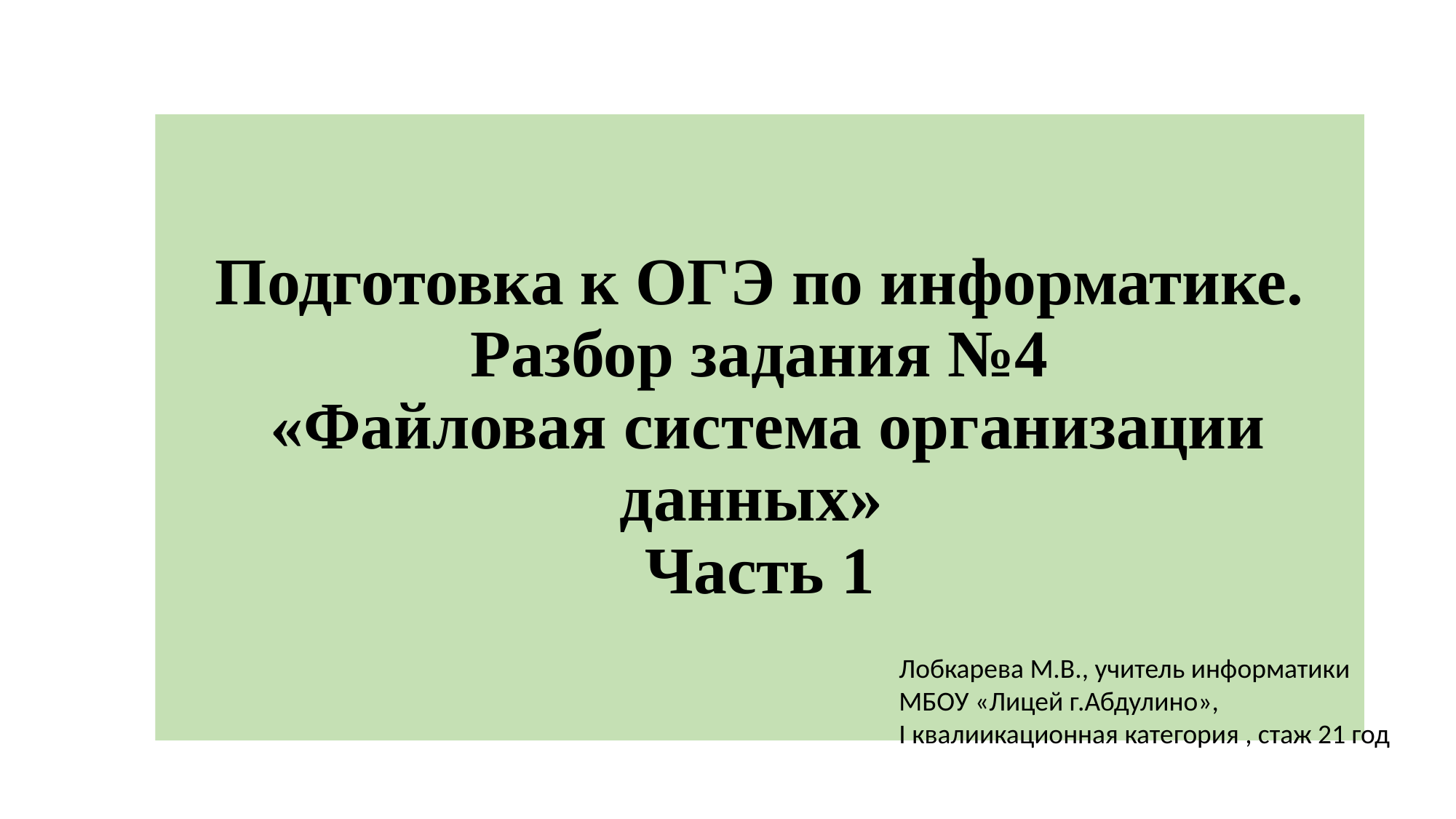

Подготовка к ОГЭ по информатике. Разбор задания №4
 «Файловая система организации данных»
Часть 1
Лобкарева М.В., учитель информатики МБОУ «Лицей г.Абдулино»,
I квалиикационная категория , стаж 21 год